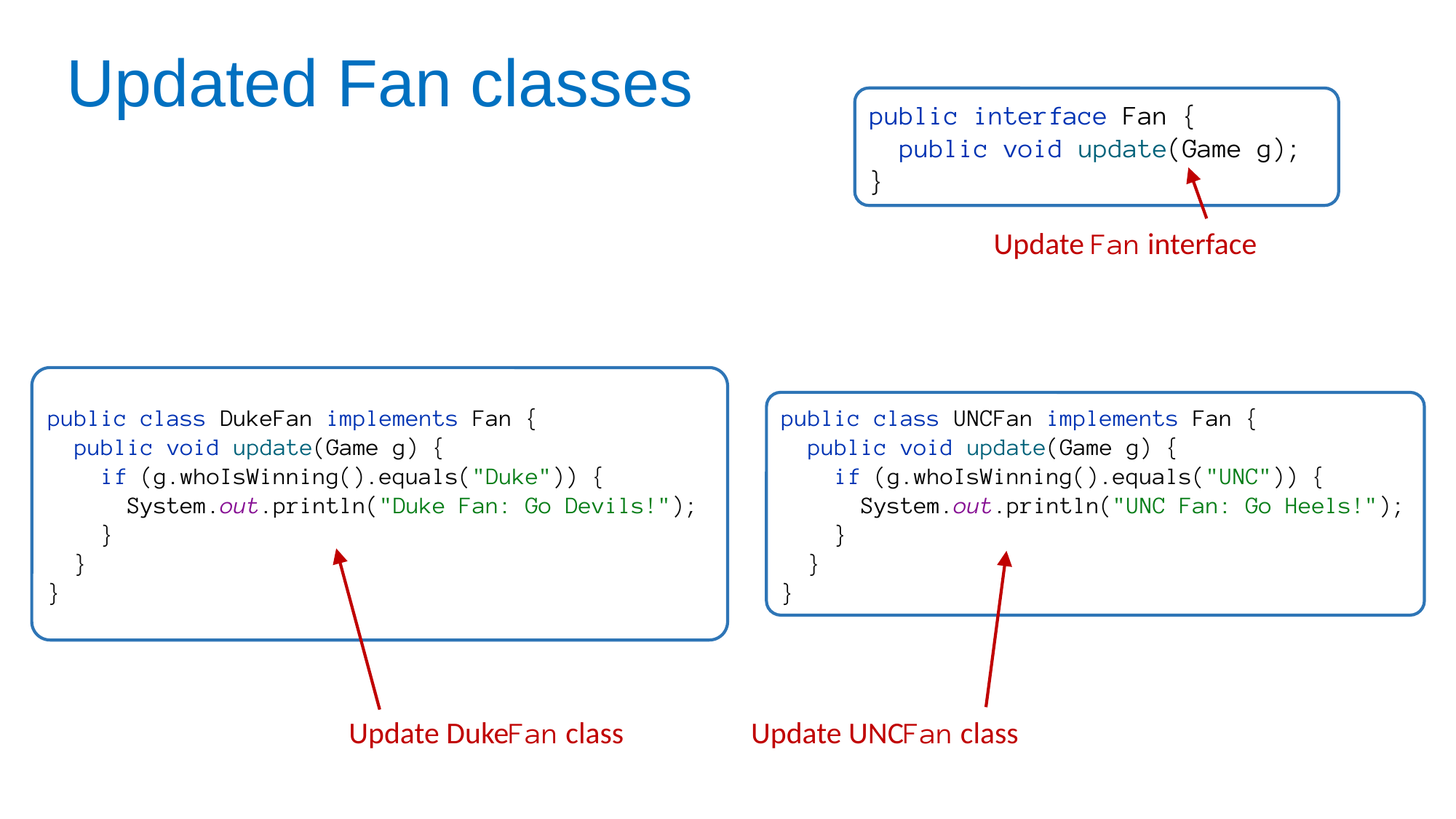

# Updated Fan classes
public interface Fan {
  public void update(Game g);
}
Update Fan interface
public class DukeFan implements Fan {
  public void update(Game g) {
    if (g.whoIsWinning().equals("Duke")) {
      System.out.println("Duke Fan: Go Devils!");
    }
  }
}
public class UNCFan implements Fan {
  public void update(Game g) {
    if (g.whoIsWinning().equals("UNC")) {
      System.out.println("UNC Fan: Go Heels!");
    }
  }
}
Update DukeFan class
Update UNCFan class